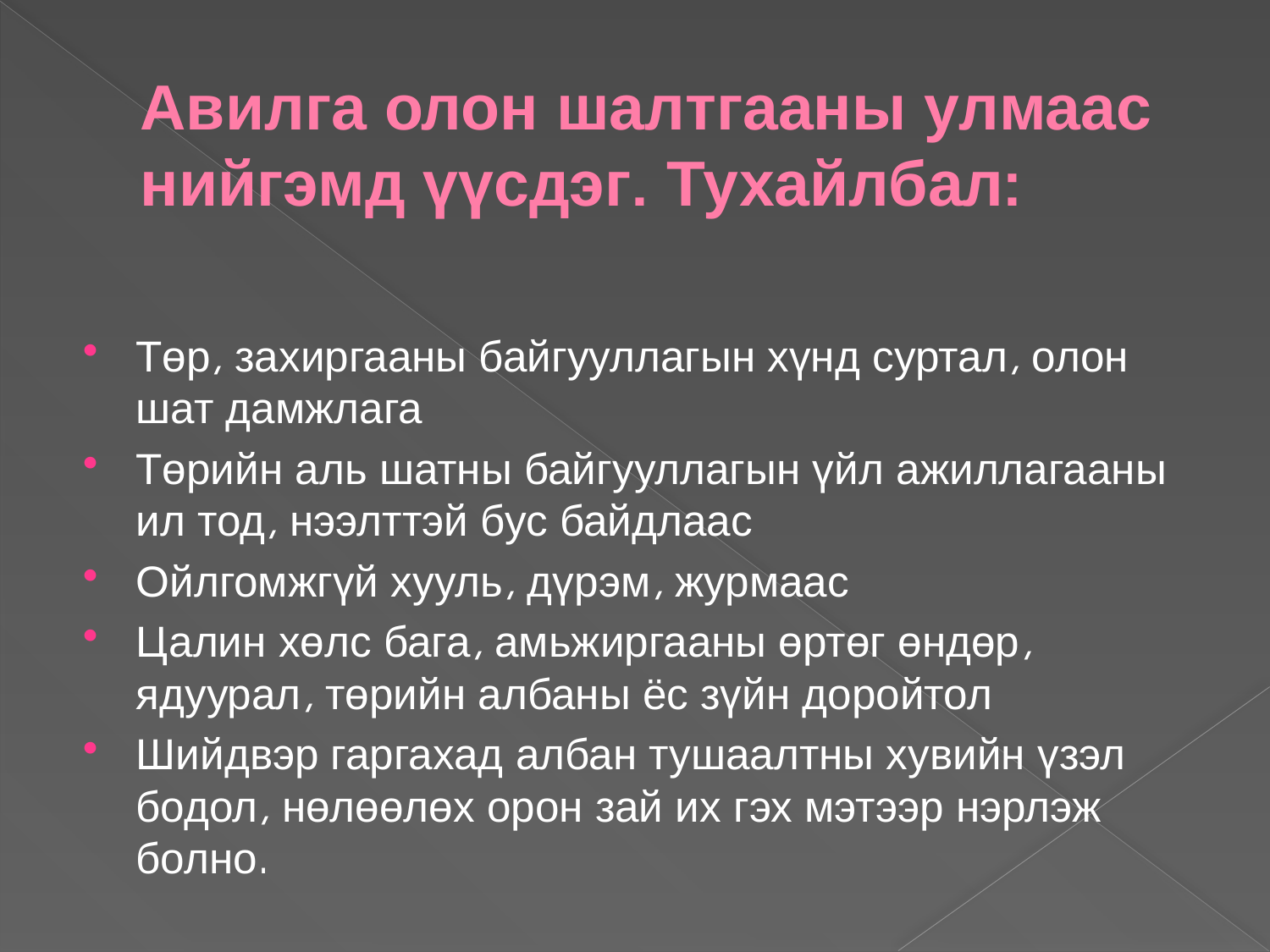

# Авилга олон шалтгааны улмаас нийгэмд үүсдэг. Тухайлбал:

Төр, захиргааны байгууллагын хүнд суртал, олон шат дамжлага
Төрийн аль шатны байгууллагын үйл ажиллагааны ил тод, нээлттэй бус байдлаас
Ойлгомжгүй хууль, дүрэм, журмаас
Цалин хөлс бага, амьжиргааны өртөг өндөр, ядуурал, төрийн албаны ёс зүйн доройтол
Шийдвэр гаргахад албан тушаалтны хувийн үзэл бодол, нөлөөлөх орон зай их гэх мэтээр нэрлэж болно.